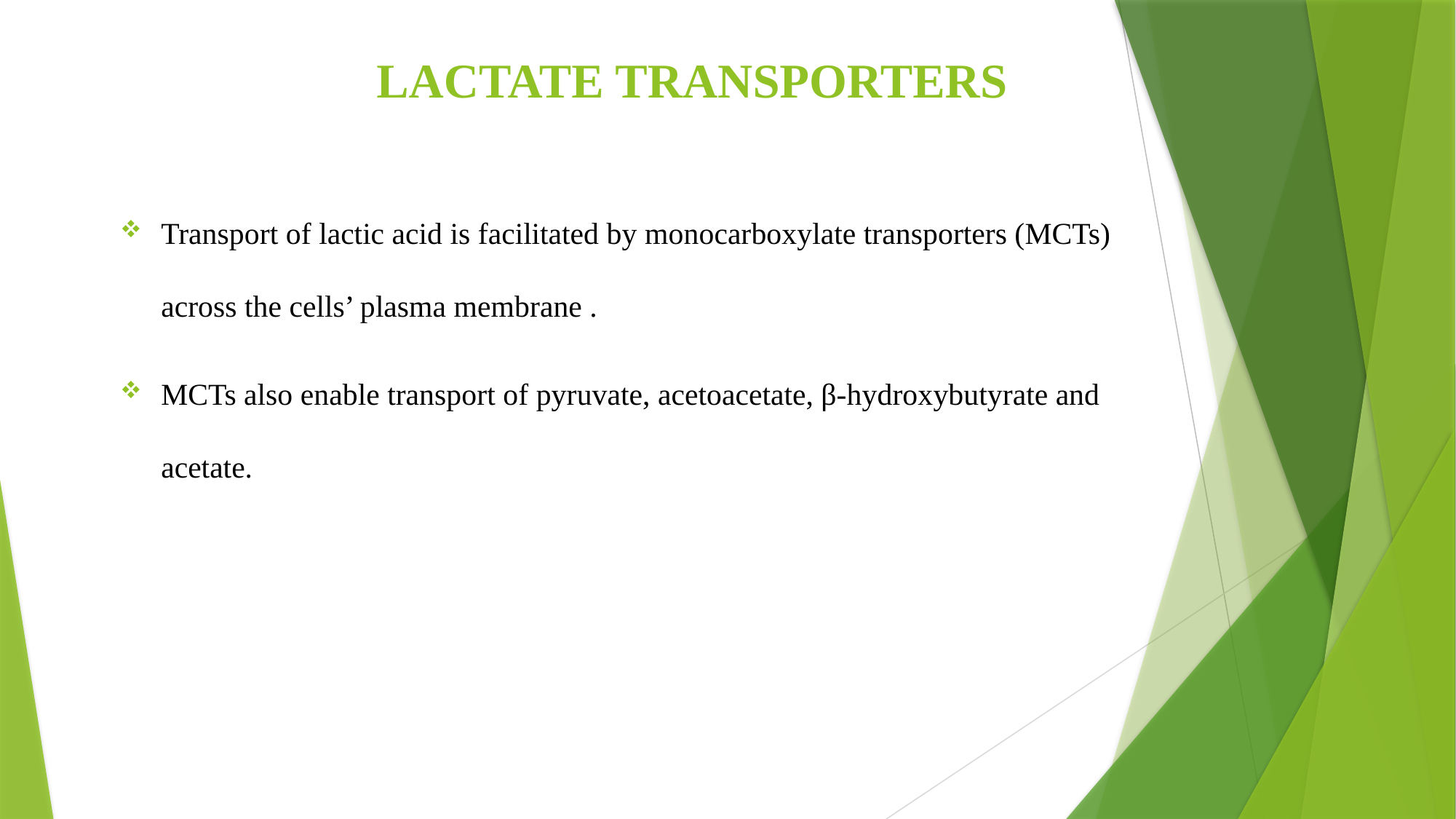

# LACTATE TRANSPORTERS
Transport of lactic acid is facilitated by monocarboxylate transporters (MCTs) across the cells’ plasma membrane .
MCTs also enable transport of pyruvate, acetoacetate, β-hydroxybutyrate and acetate.